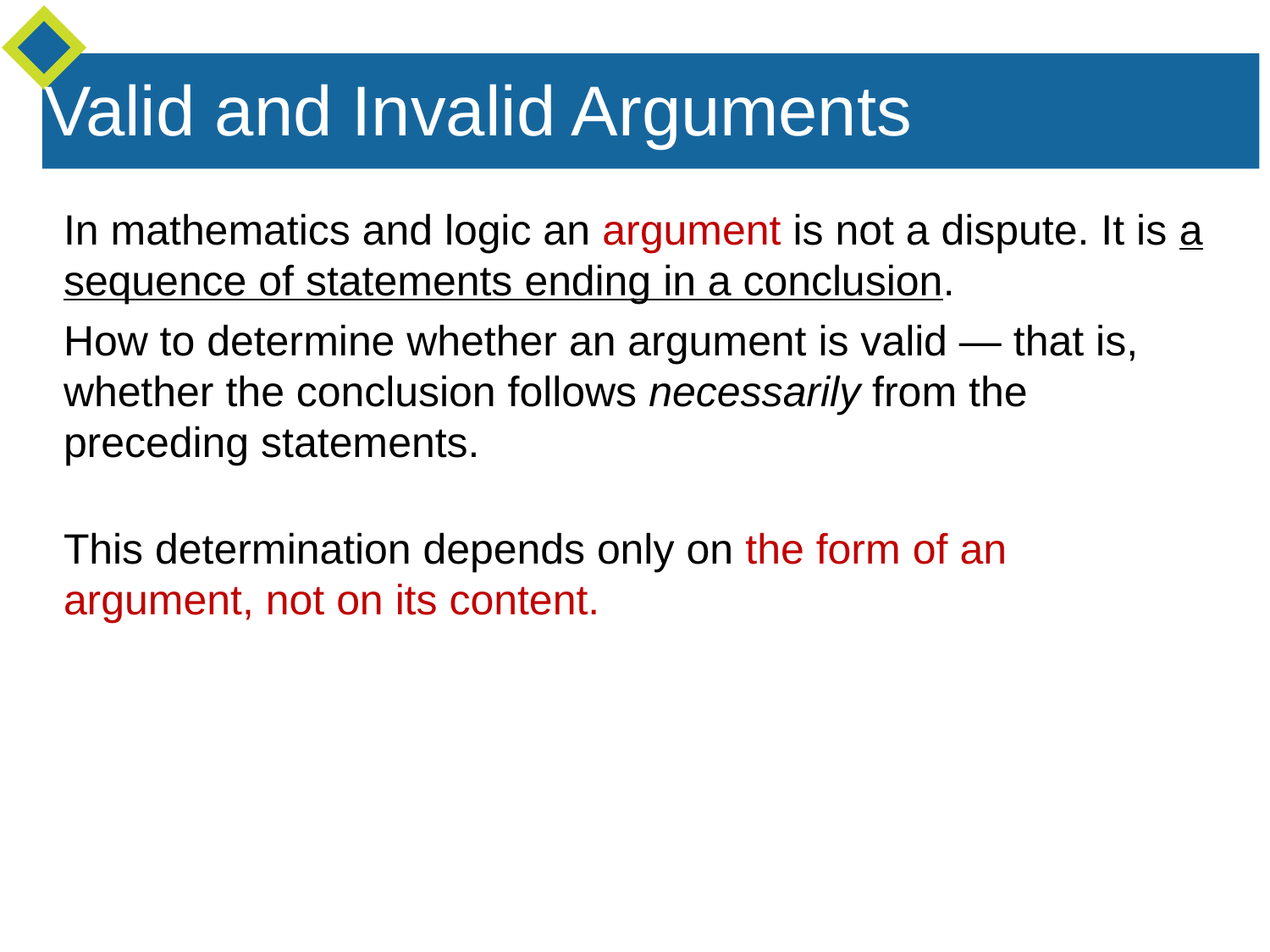

Valid and Invalid Arguments
In mathematics and logic an argument is not a dispute. It is a sequence of statements ending in a conclusion.
How to determine whether an argument is valid — that is, whether the conclusion follows necessarily from the preceding statements.

This determination depends only on the form of an argument, not on its content.